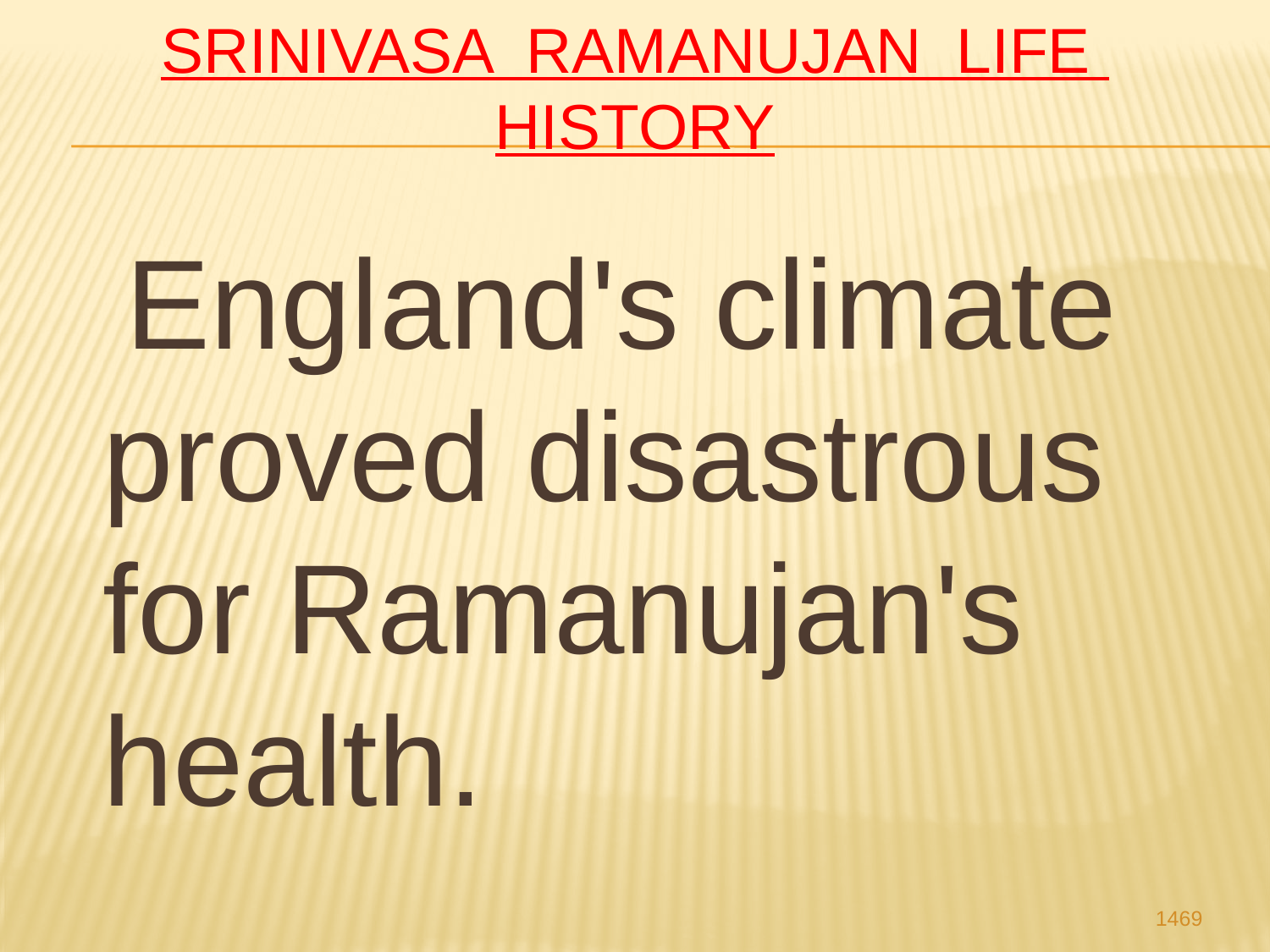

# Srinivasa  Ramanujan  life  history
  England's climate proved disastrous for Ramanujan's health.

1469